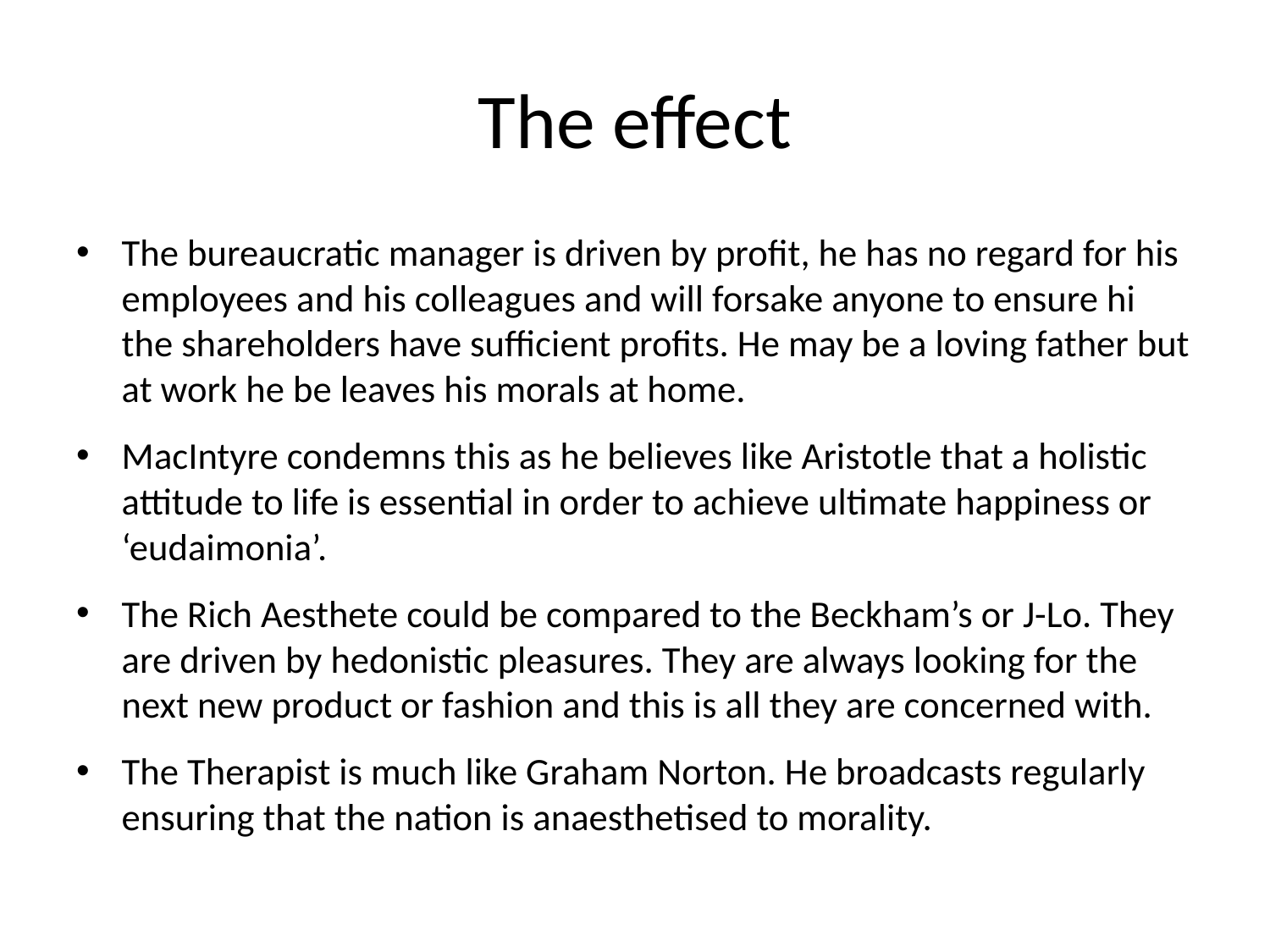

# The effect
The bureaucratic manager is driven by profit, he has no regard for his employees and his colleagues and will forsake anyone to ensure hi the shareholders have sufficient profits. He may be a loving father but at work he be leaves his morals at home.
MacIntyre condemns this as he believes like Aristotle that a holistic attitude to life is essential in order to achieve ultimate happiness or ‘eudaimonia’.
The Rich Aesthete could be compared to the Beckham’s or J-Lo. They are driven by hedonistic pleasures. They are always looking for the next new product or fashion and this is all they are concerned with.
The Therapist is much like Graham Norton. He broadcasts regularly ensuring that the nation is anaesthetised to morality.